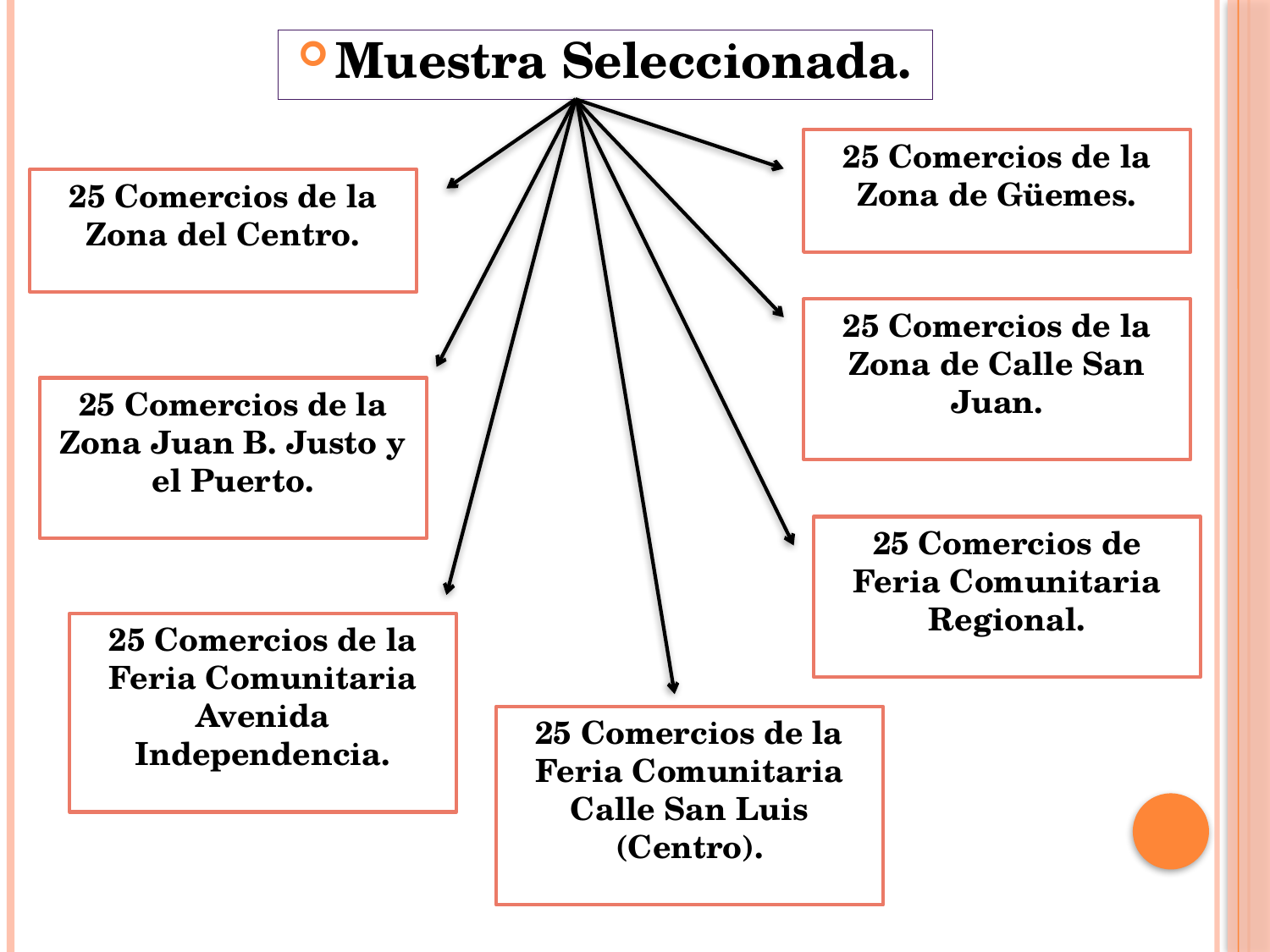

Muestra Seleccionada.
25 Comercios de la Zona de Güemes.

25 Comercios de la Zona del Centro.

25 Comercios de la Zona de Calle San Juan.

25 Comercios de la Zona Juan B. Justo y el Puerto.

25 Comercios de Feria Comunitaria Regional.

25 Comercios de la Feria Comunitaria Avenida Independencia.

25 Comercios de la Feria Comunitaria Calle San Luis (Centro).